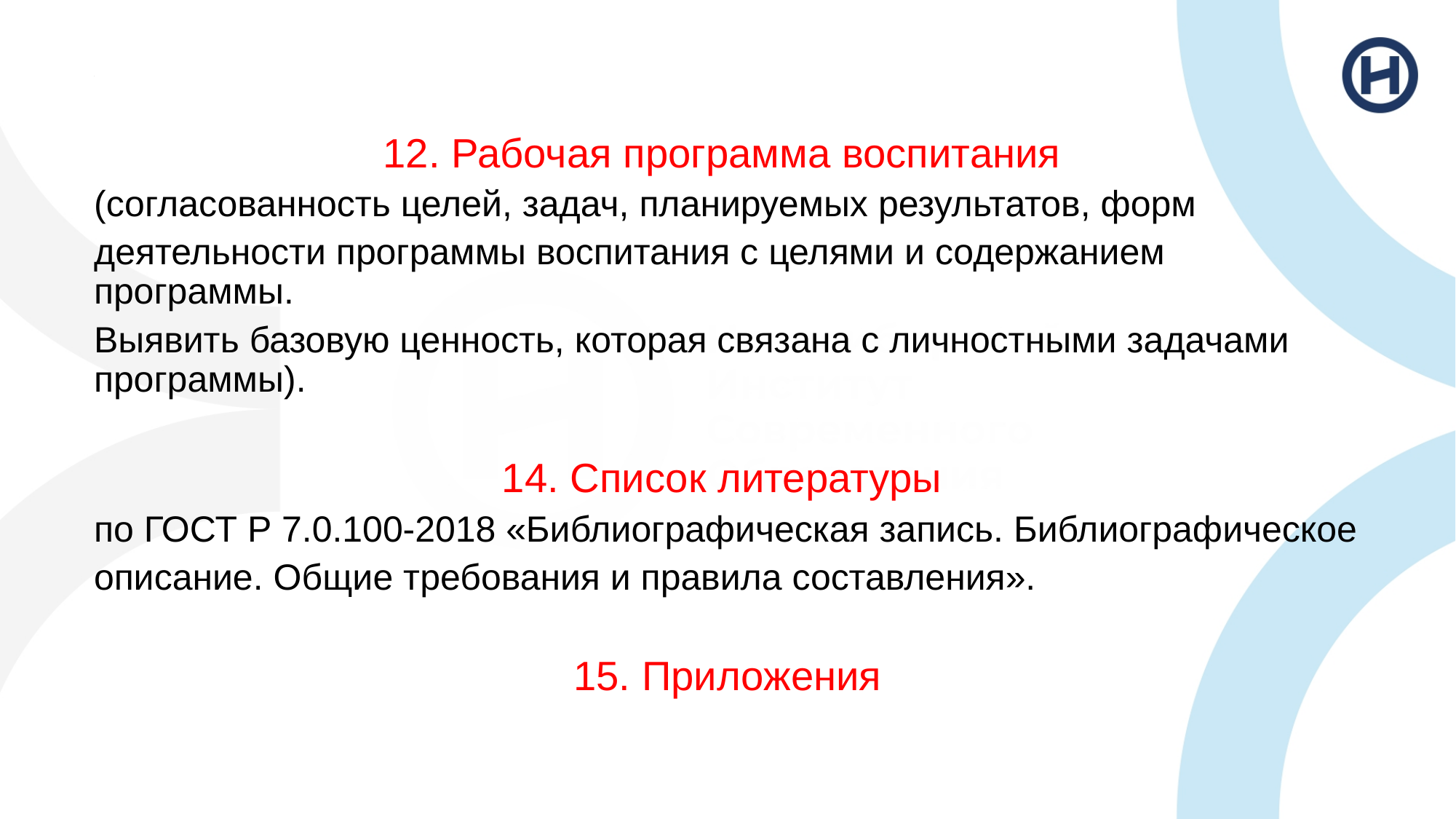

# .

12. Рабочая программа воспитания
(согласованность целей, задач, планируемых результатов, форм
деятельности программы воспитания с целями и содержанием программы.
Выявить базовую ценность, которая связана с личностными задачами программы).

14. Список литературы
по ГОСТ Р 7.0.100-2018 «Библиографическая запись. Библиографическое
описание. Общие требования и правила составления».

15. Приложения